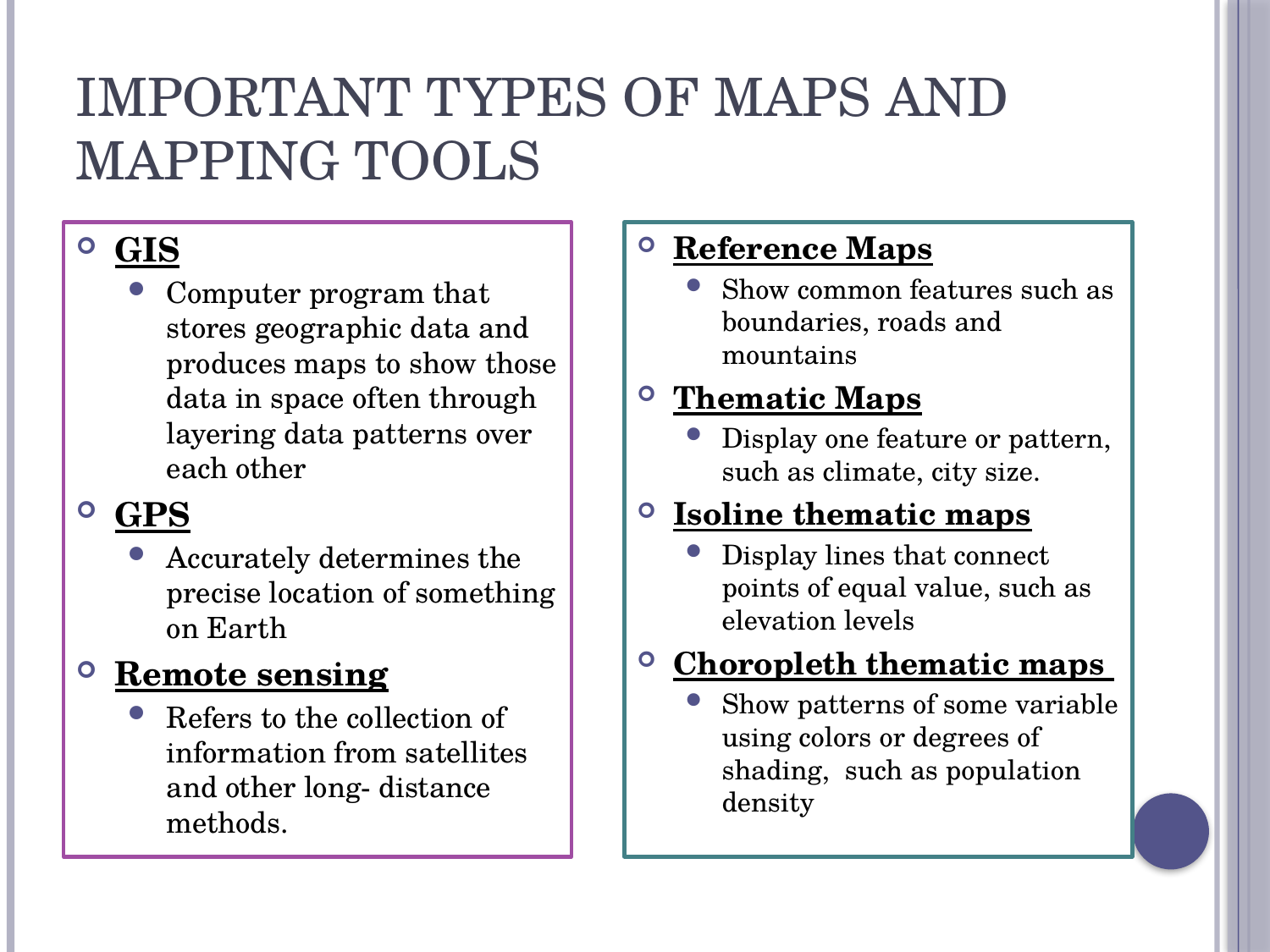

# Important Types of Maps and Mapping Tools
GIS
Computer program that stores geographic data and produces maps to show those data in space often through layering data patterns over each other
GPS
Accurately determines the precise location of something on Earth
Remote sensing
Refers to the collection of information from satellites and other long- distance methods.
Reference Maps
Show common features such as boundaries, roads and mountains
Thematic Maps
Display one feature or pattern, such as climate, city size.
Isoline thematic maps
Display lines that connect points of equal value, such as elevation levels
Choropleth thematic maps
Show patterns of some variable using colors or degrees of shading,  such as population density